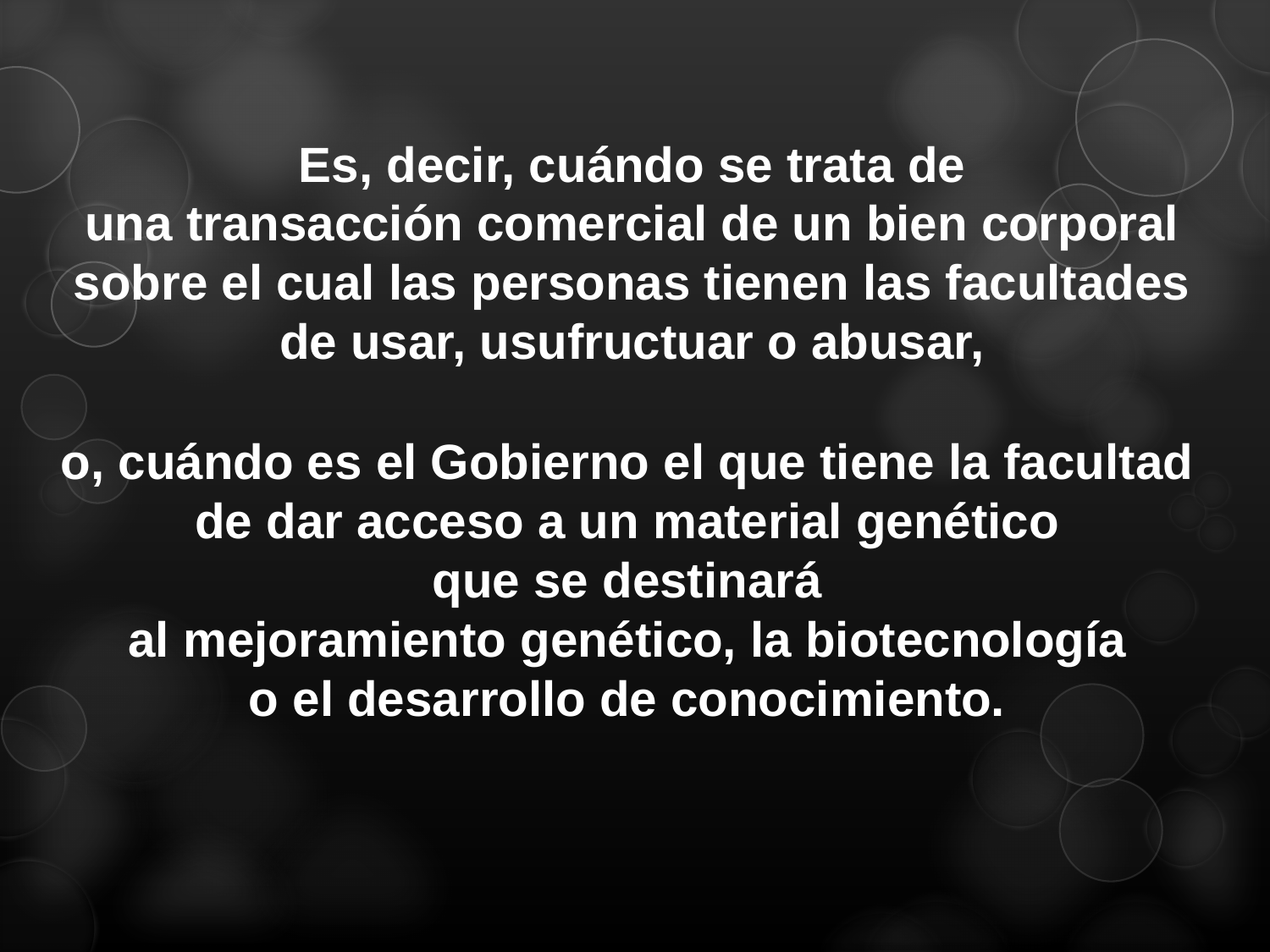

Es, decir, cuándo se trata de
una transacción comercial de un bien corporal
sobre el cual las personas tienen las facultades
de usar, usufructuar o abusar,
o, cuándo es el Gobierno el que tiene la facultad de dar acceso a un material genético
que se destinará
al mejoramiento genético, la biotecnología
o el desarrollo de conocimiento.